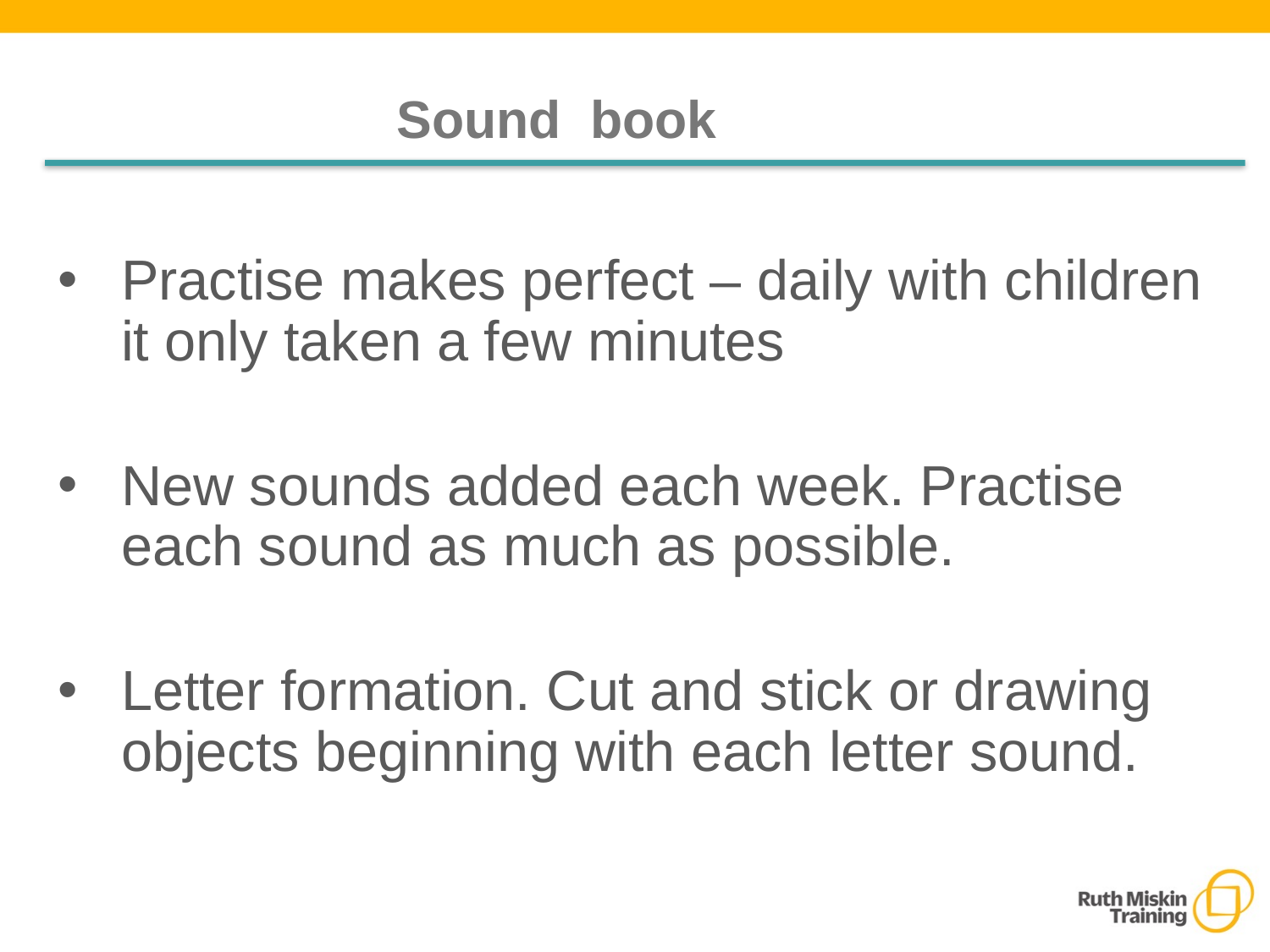

# Sound  book

Practise makes perfect – daily with children it only taken a few minutes

New sounds added each week. Practise each sound as much as possible.

Letter formation. Cut and stick or drawing objects beginning with each letter sound.